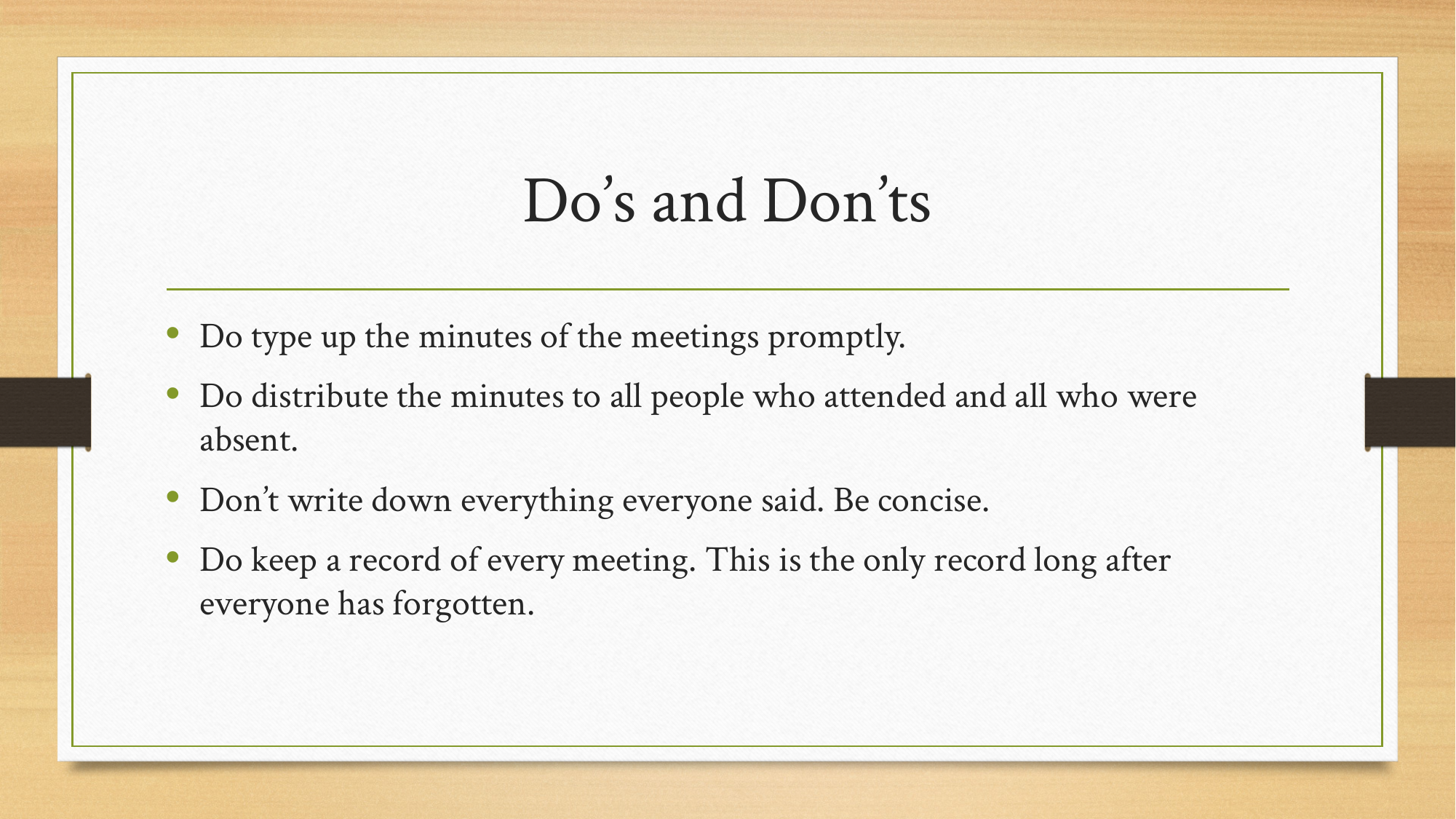

# Do’s and Don’ts
Do type up the minutes of the meetings promptly.
Do distribute the minutes to all people who attended and all who were absent.
Don’t write down everything everyone said. Be concise.
Do keep a record of every meeting. This is the only record long after everyone has forgotten.